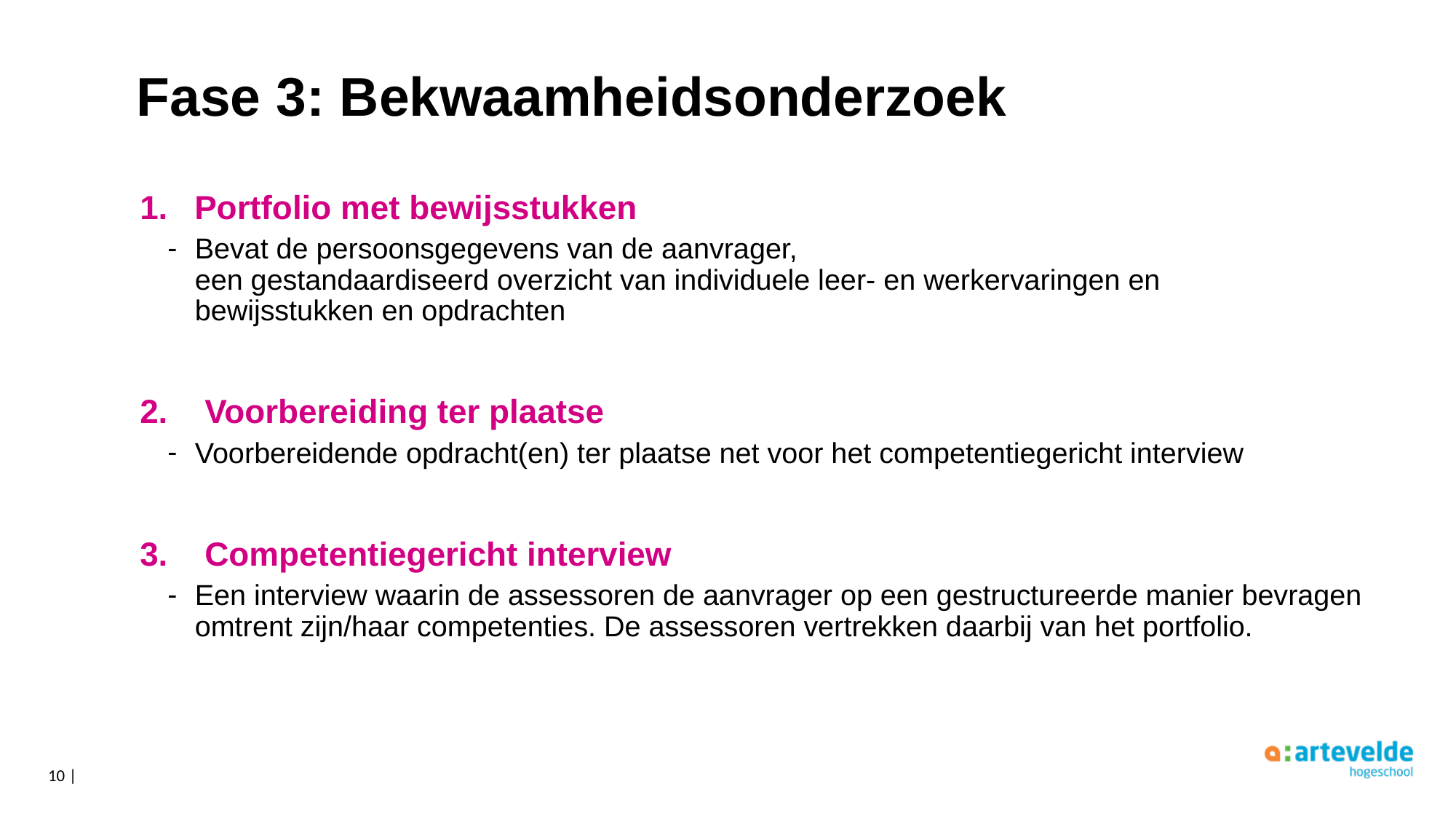

# Fase 3: Bekwaamheidsonderzoek
Portfolio met bewijsstukken
Bevat de persoonsgegevens van de aanvrager,
een gestandaardiseerd overzicht van individuele leer- en werkervaringen en
bewijsstukken en opdrachten

2.    Voorbereiding ter plaatse
Voorbereidende opdracht(en) ter plaatse net voor het competentiegericht interview

3.    Competentiegericht interview
Een interview waarin de assessoren de aanvrager op een gestructureerde manier bevragen omtrent zijn/haar competenties. De assessoren vertrekken daarbij van het portfolio.

10 |